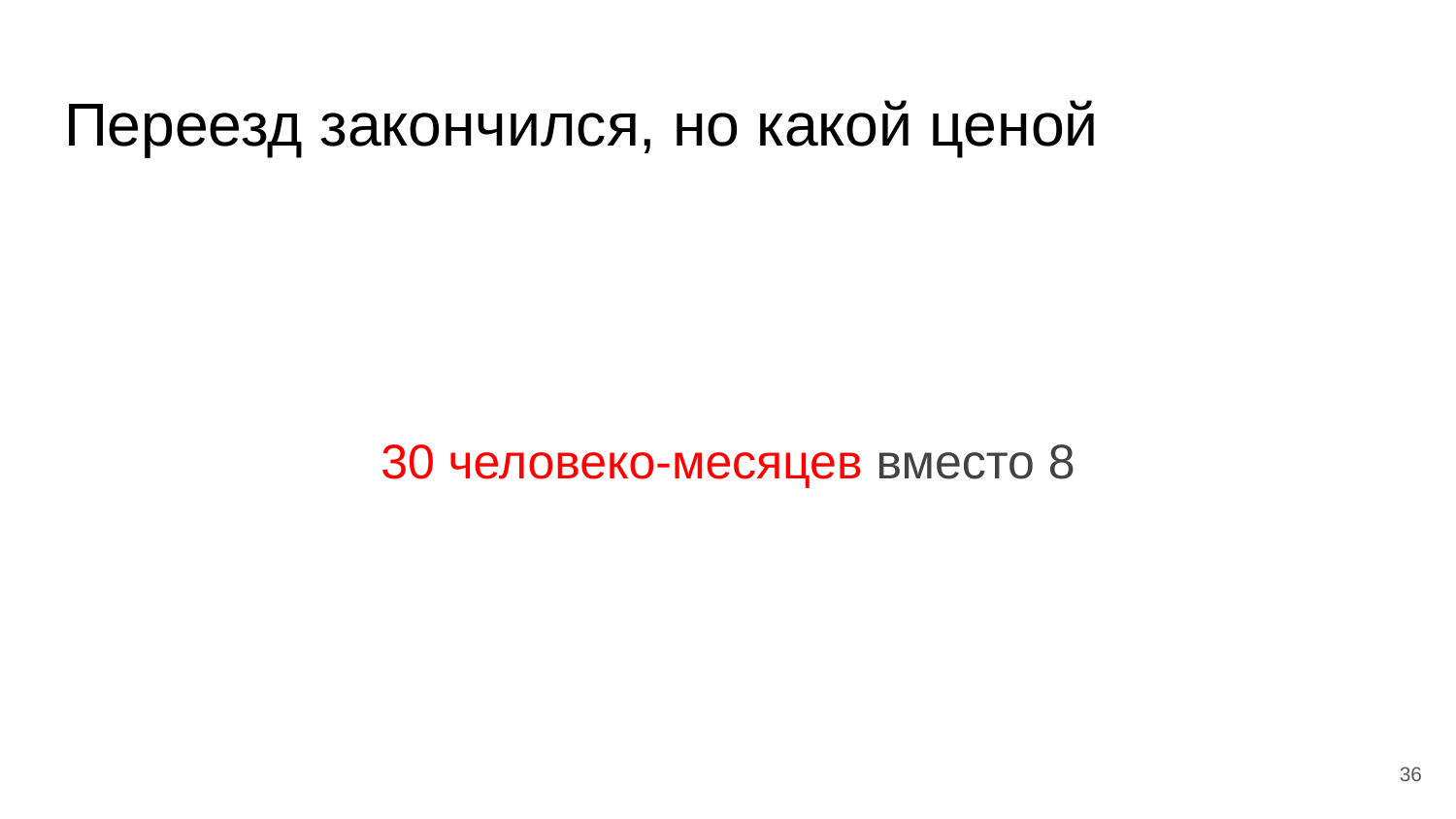

# Переезд закончился, но какой ценой
30 человеко-месяцев вместо 8
36